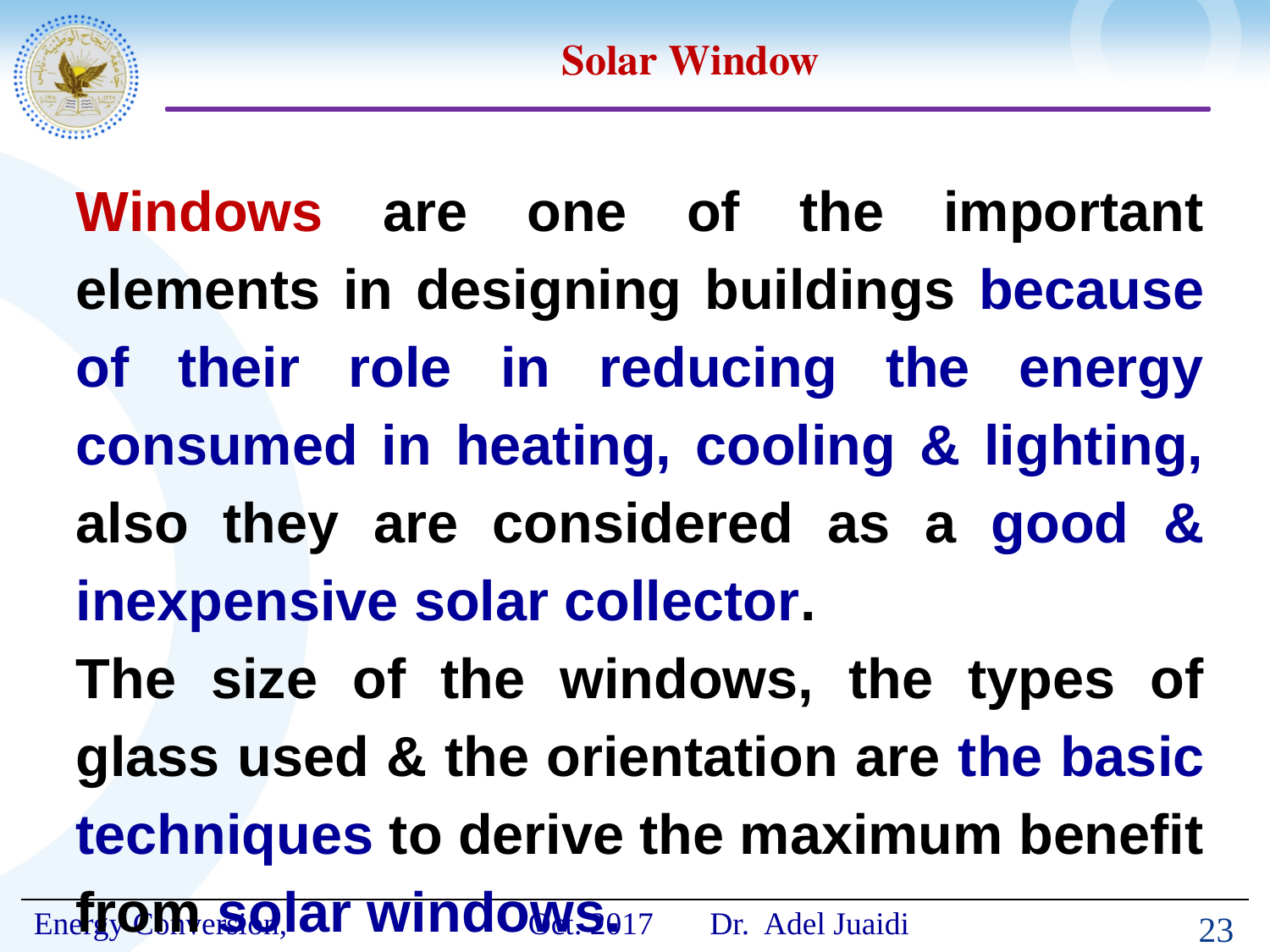

# Solar Window
Windows are one of the important elements in designing buildings because of their role in reducing the energy consumed in heating, cooling & lighting, also they are considered as a good & inexpensive solar collector.
The size of the windows, the types of glass used & the orientation are the basic techniques to derive the maximum benefit from solar windows.
23